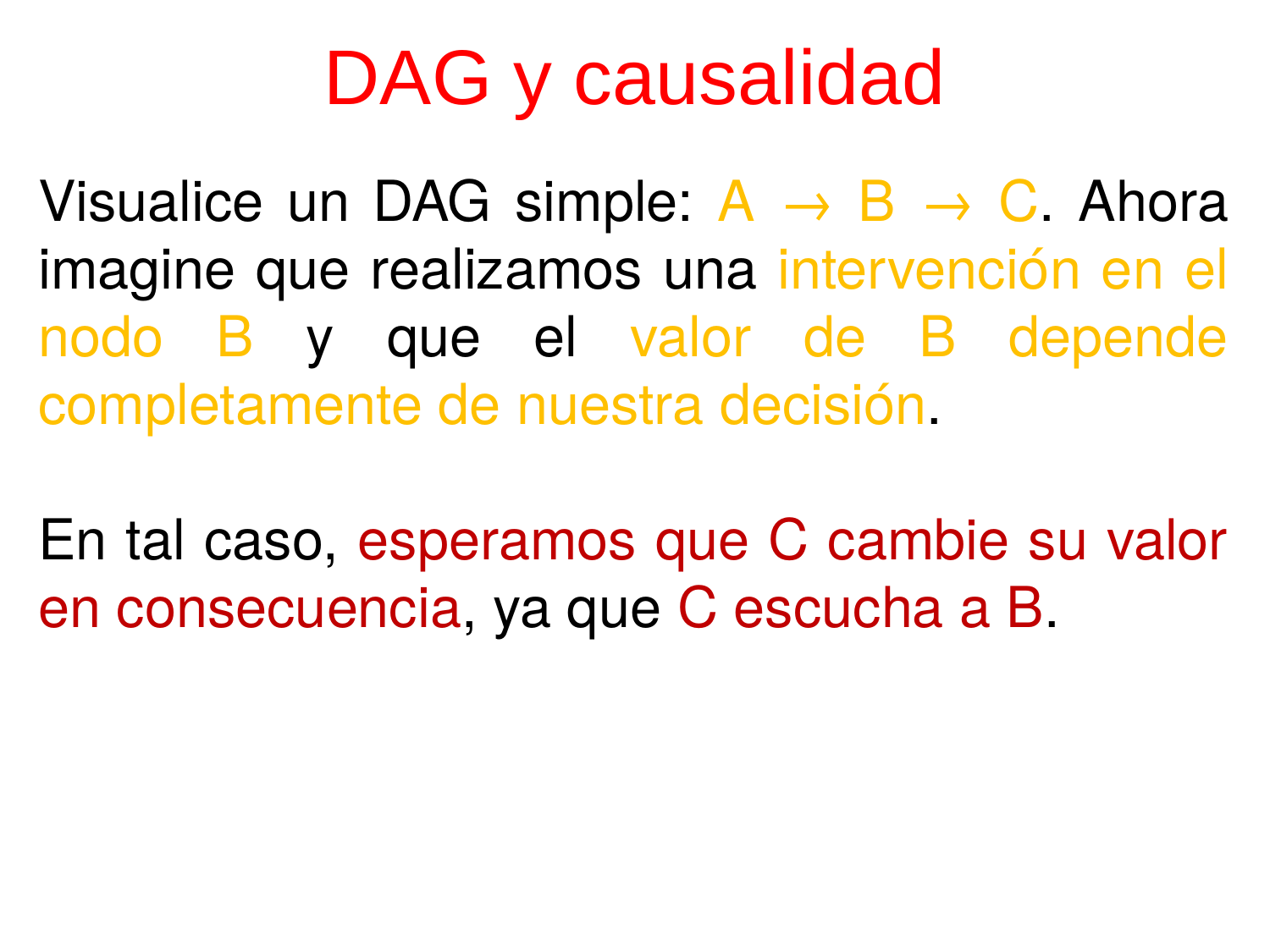

# DAG y causalidad
Visualice un DAG simple: A → B → C. Ahora imagine que realizamos una intervención en el nodo B y que el valor de B depende completamente de nuestra decisión.

En tal caso, esperamos que C cambie su valor en consecuencia, ya que C escucha a B.